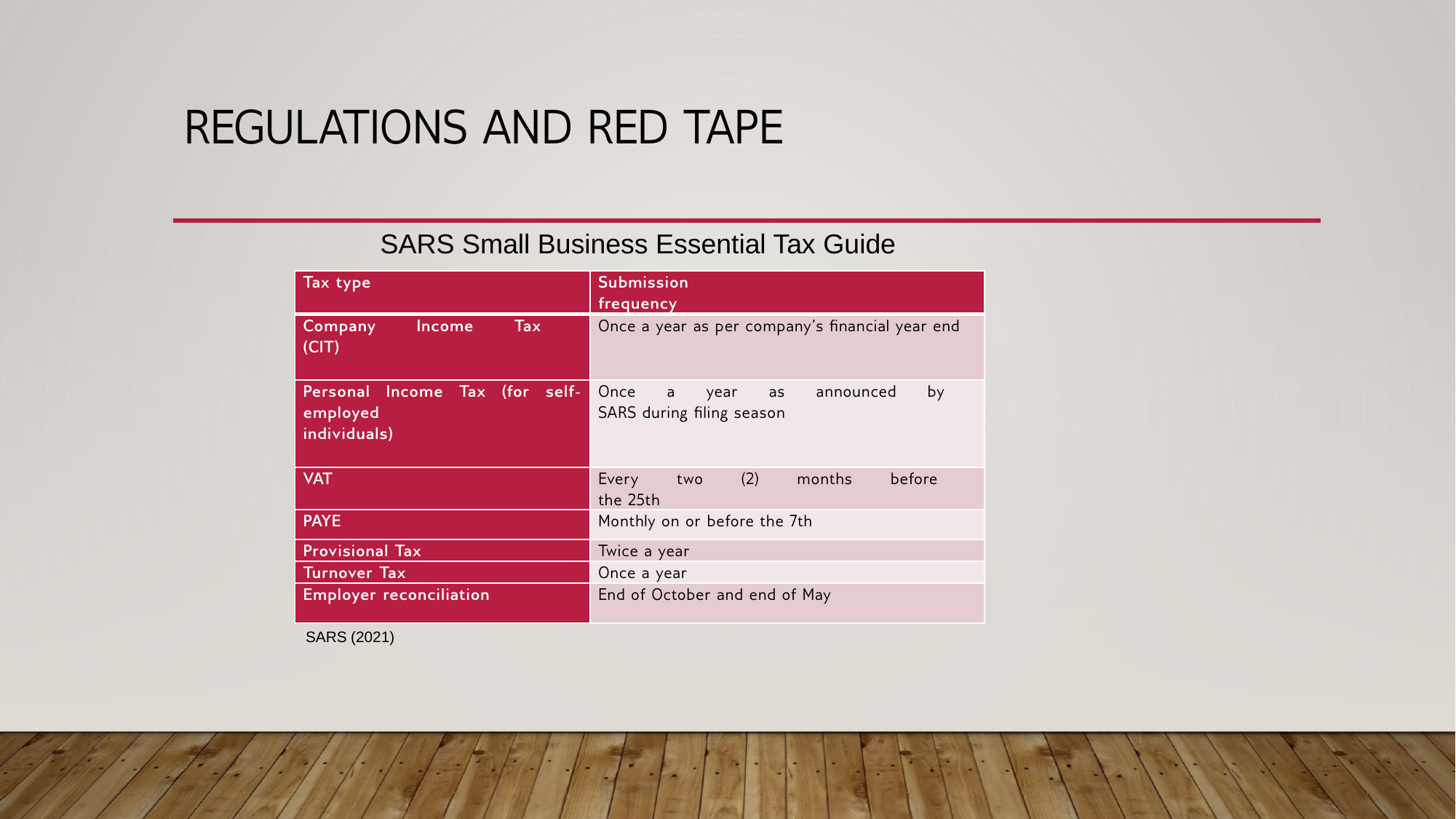

# REGULATIONS and RED TAPE
SARS Small Business Essential Tax Guide
| Tax type | Submission frequency |
| --- | --- |
| Company Income Tax (CIT) | Once a year as per company’s financial year end |
| Personal Income Tax (for self-employed individuals) | Once a year as announced by SARS during filing season |
| VAT | Every two (2) months before the 25th |
| PAYE | Monthly on or before the 7th |
| Provisional Tax | Twice a year |
| Turnover Tax | Once a year |
| Employer reconciliation | End of October and end of May |
SARS (2021)